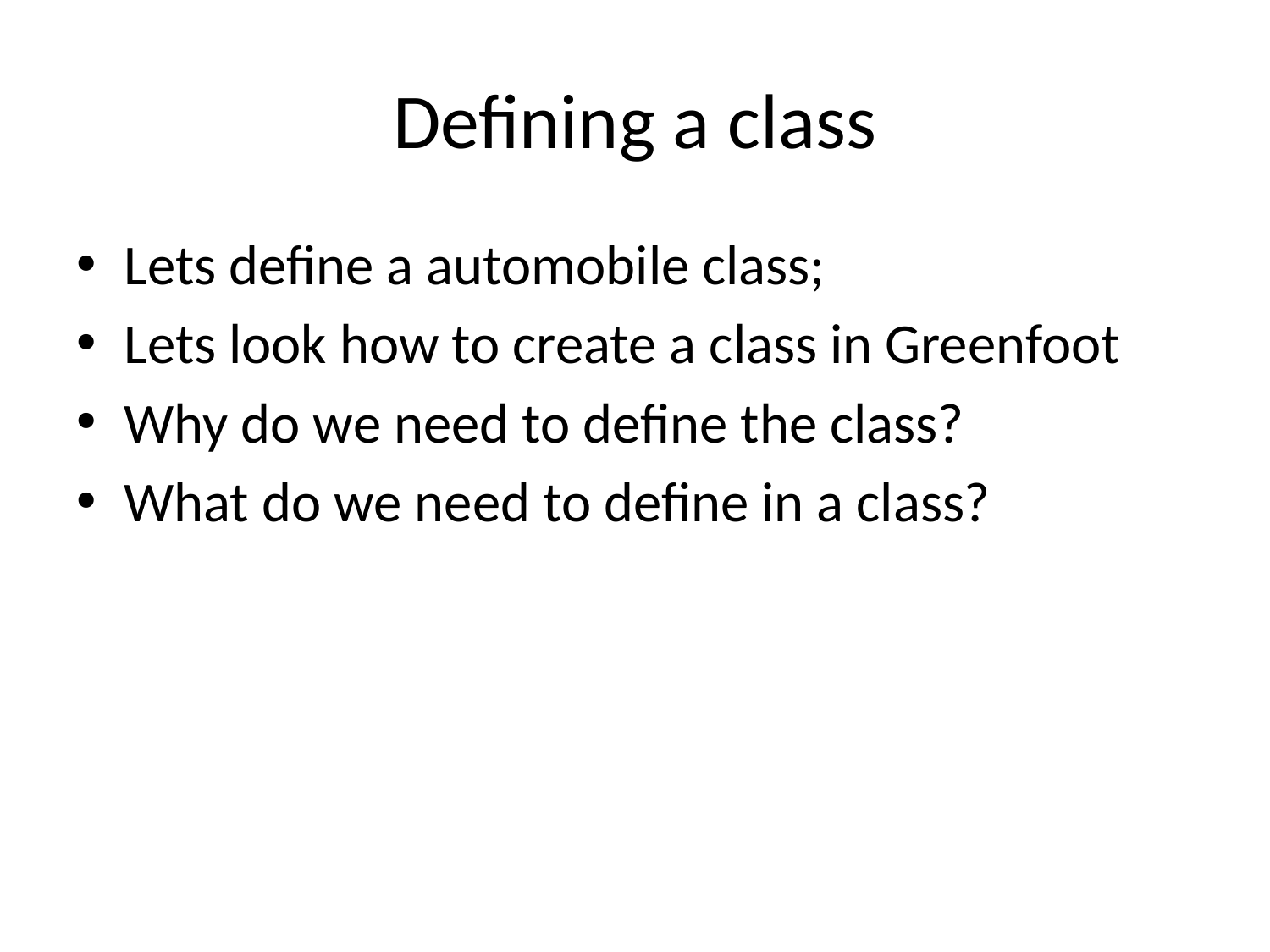

# Defining a class
Lets define a automobile class;
Lets look how to create a class in Greenfoot
Why do we need to define the class?
What do we need to define in a class?